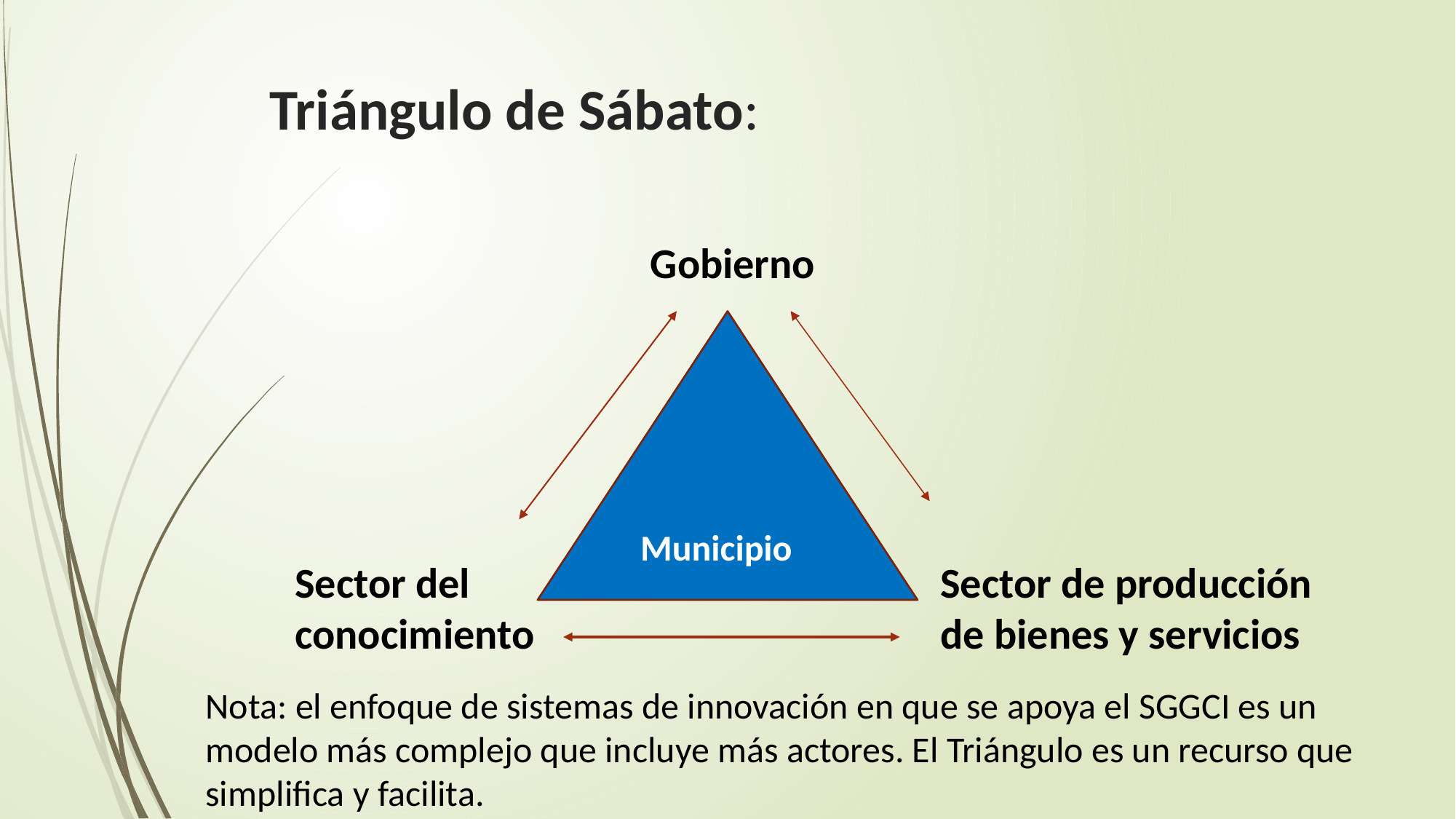

# Triángulo de Sábato:

Gobierno

Municipio
Sector de producción de bienes y servicios
Sector del conocimiento
Nota: el enfoque de sistemas de innovación en que se apoya el SGGCI es un modelo más complejo que incluye más actores. El Triángulo es un recurso que simplifica y facilita.